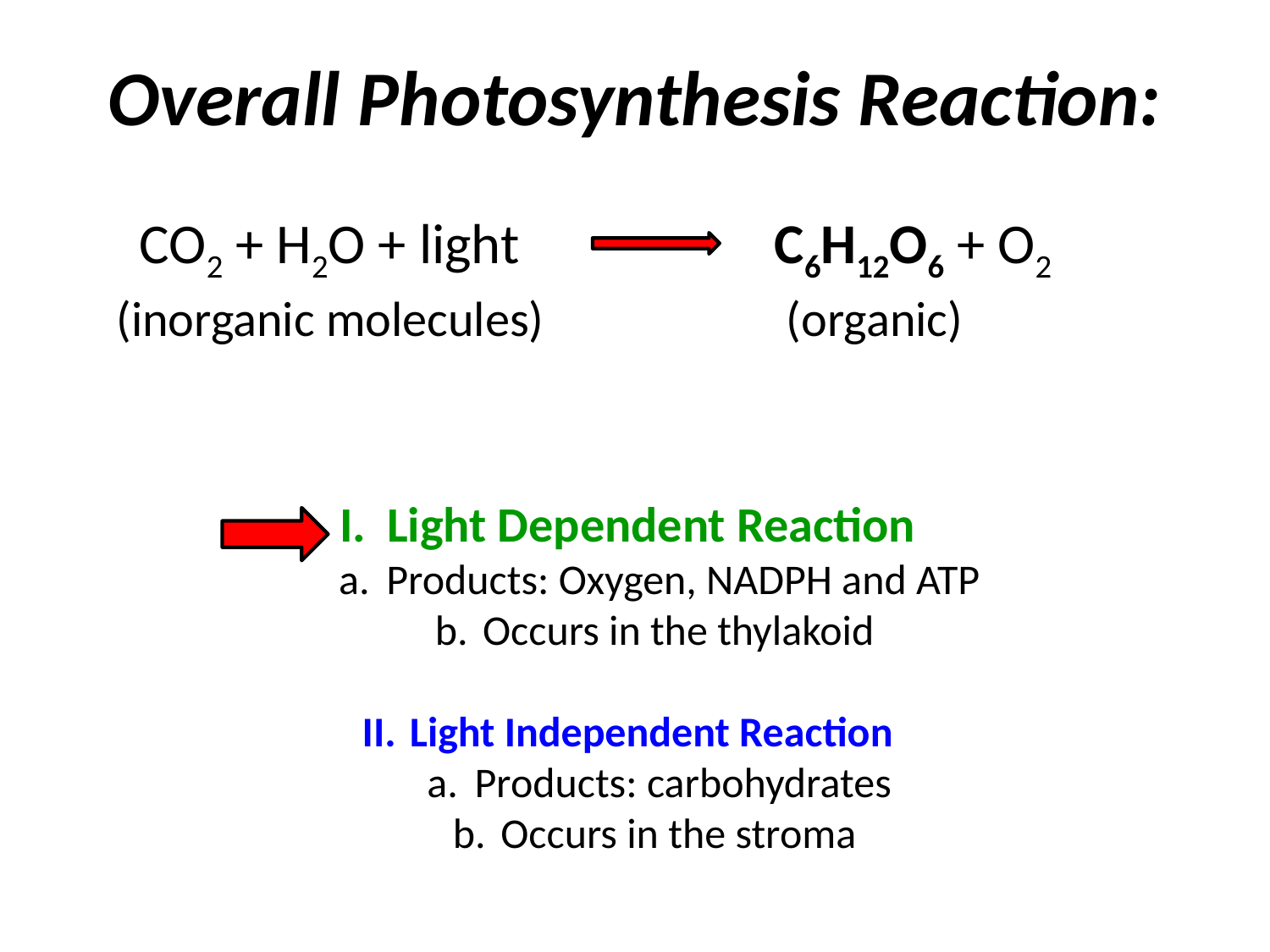

Overall Photosynthesis Reaction:
CO2 + H2O + light 		C6H12O6 + O2

(inorganic molecules)
(organic)
Light Dependent Reaction
Products: Oxygen, NADPH and ATP
Occurs in the thylakoid

Light Independent Reaction
Products: carbohydrates
Occurs in the stroma